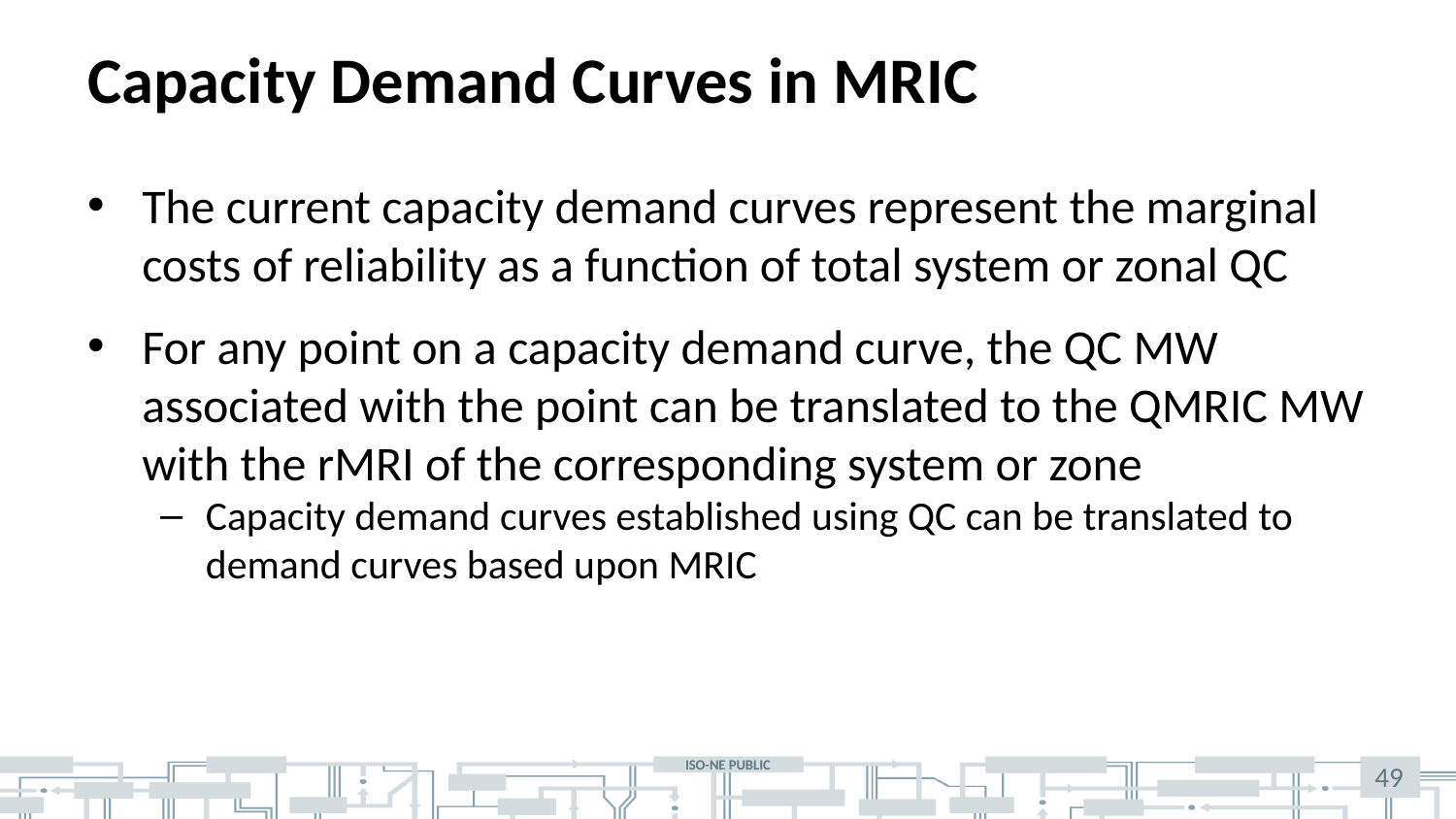

# Capacity Demand Curves in MRIC
The current capacity demand curves represent the marginal costs of reliability as a function of total system or zonal QC
For any point on a capacity demand curve, the QC MW associated with the point can be translated to the QMRIC MW with the rMRI of the corresponding system or zone
Capacity demand curves established using QC can be translated to demand curves based upon MRIC
49